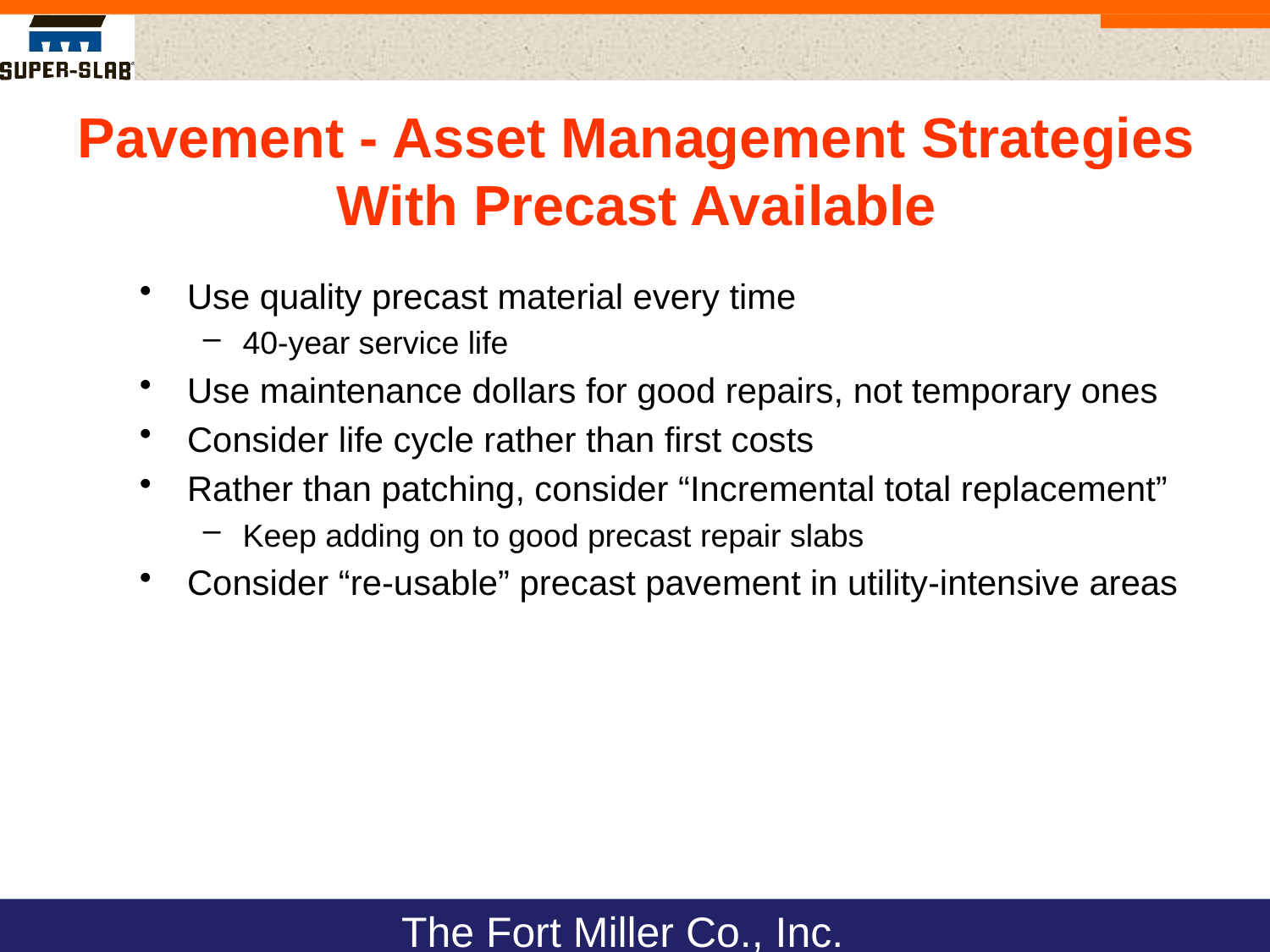

Pavement - Asset Management Strategies With Precast Available
Use quality precast material every time
40-year service life
Use maintenance dollars for good repairs, not temporary ones
Consider life cycle rather than first costs
Rather than patching, consider “Incremental total replacement”
Keep adding on to good precast repair slabs
Consider “re-usable” precast pavement in utility-intensive areas